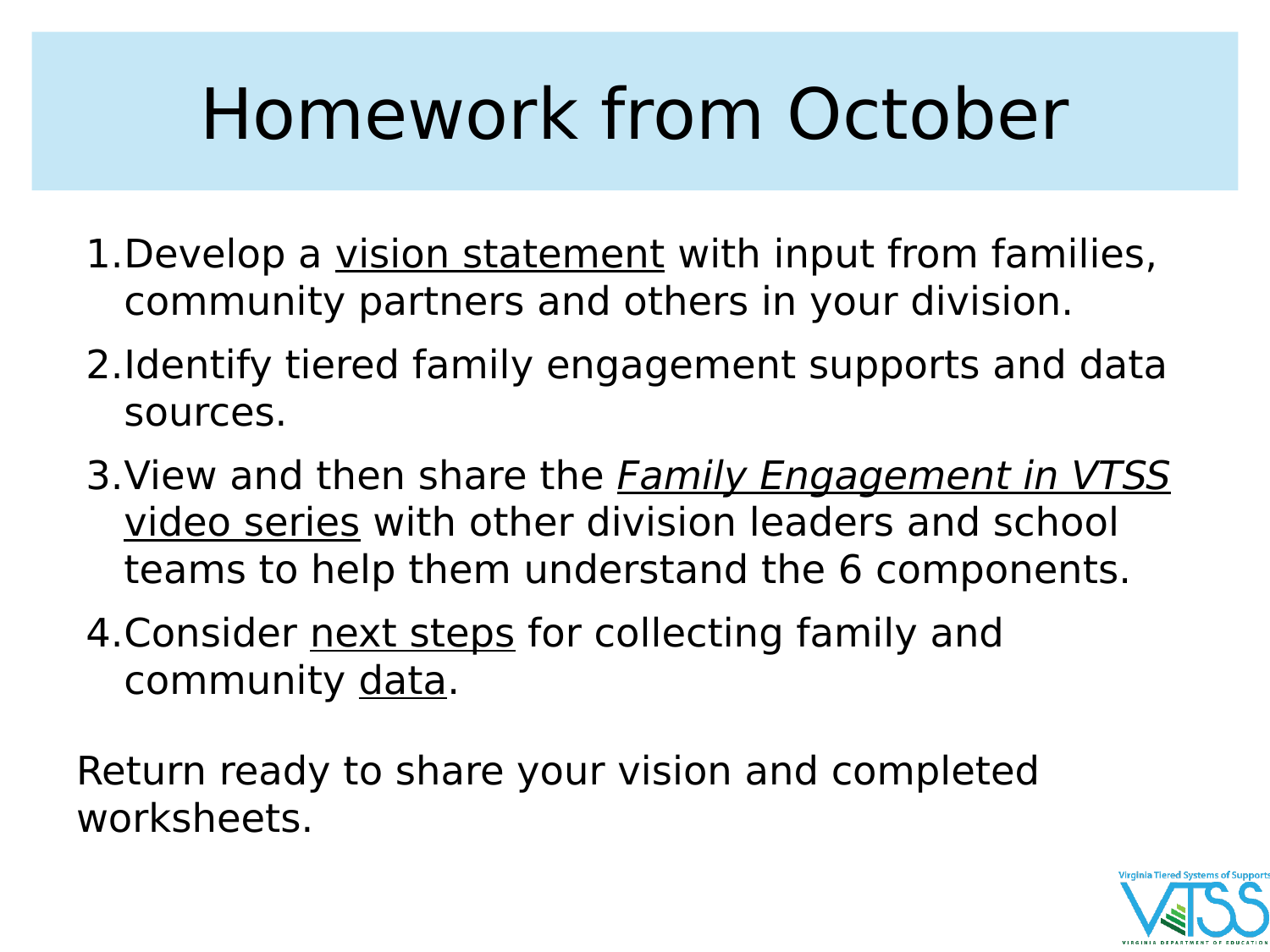

# Homework from October
Develop a vision statement with input from families, community partners and others in your division.
Identify tiered family engagement supports and data sources.
View and then share the Family Engagement in VTSS video series with other division leaders and school teams to help them understand the 6 components.
Consider next steps for collecting family and community data.

Return ready to share your vision and completed worksheets.